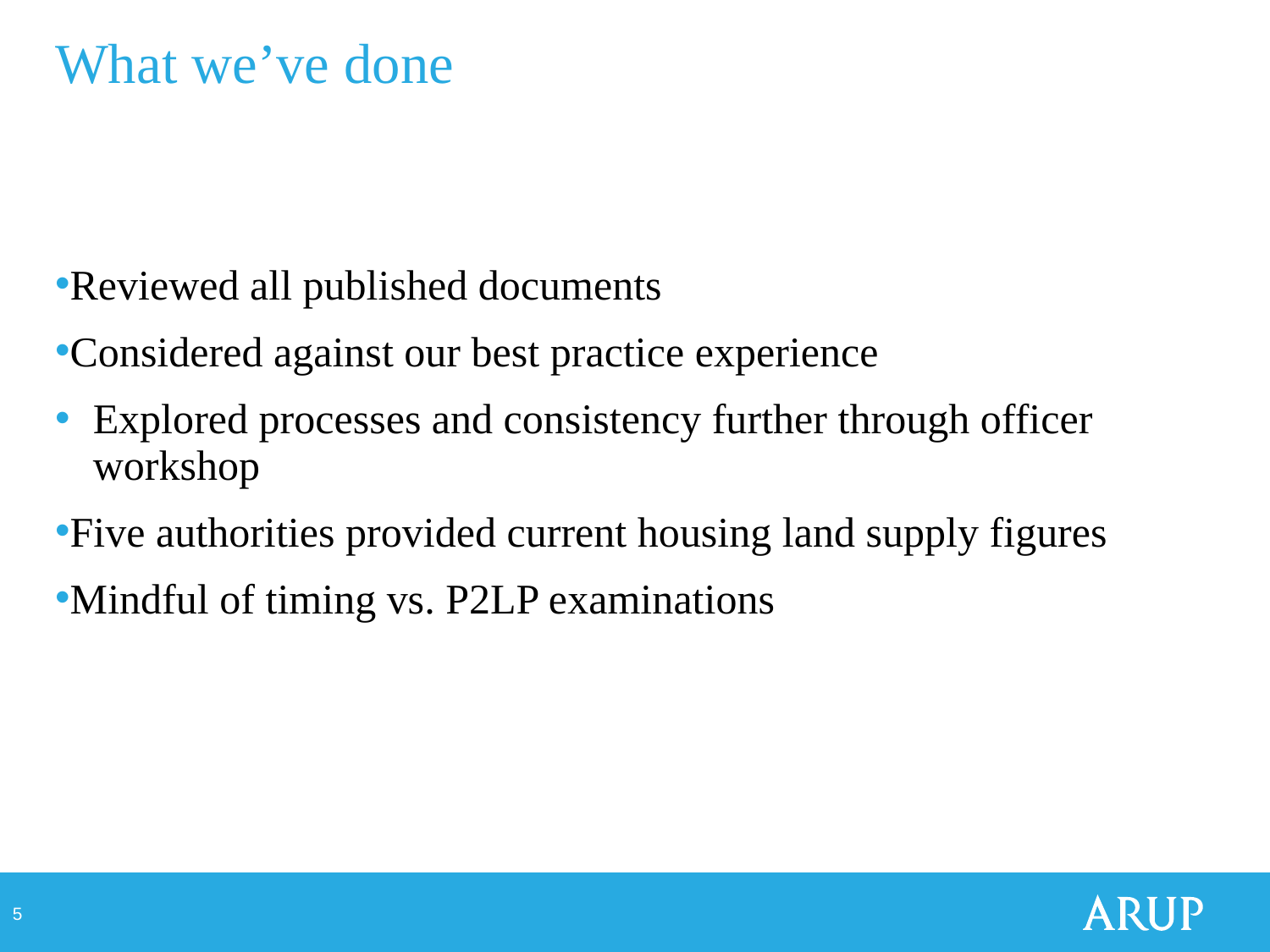

# What we’ve done
Reviewed all published documents
Considered against our best practice experience
Explored processes and consistency further through officer workshop
Five authorities provided current housing land supply figures
Mindful of timing vs. P2LP examinations